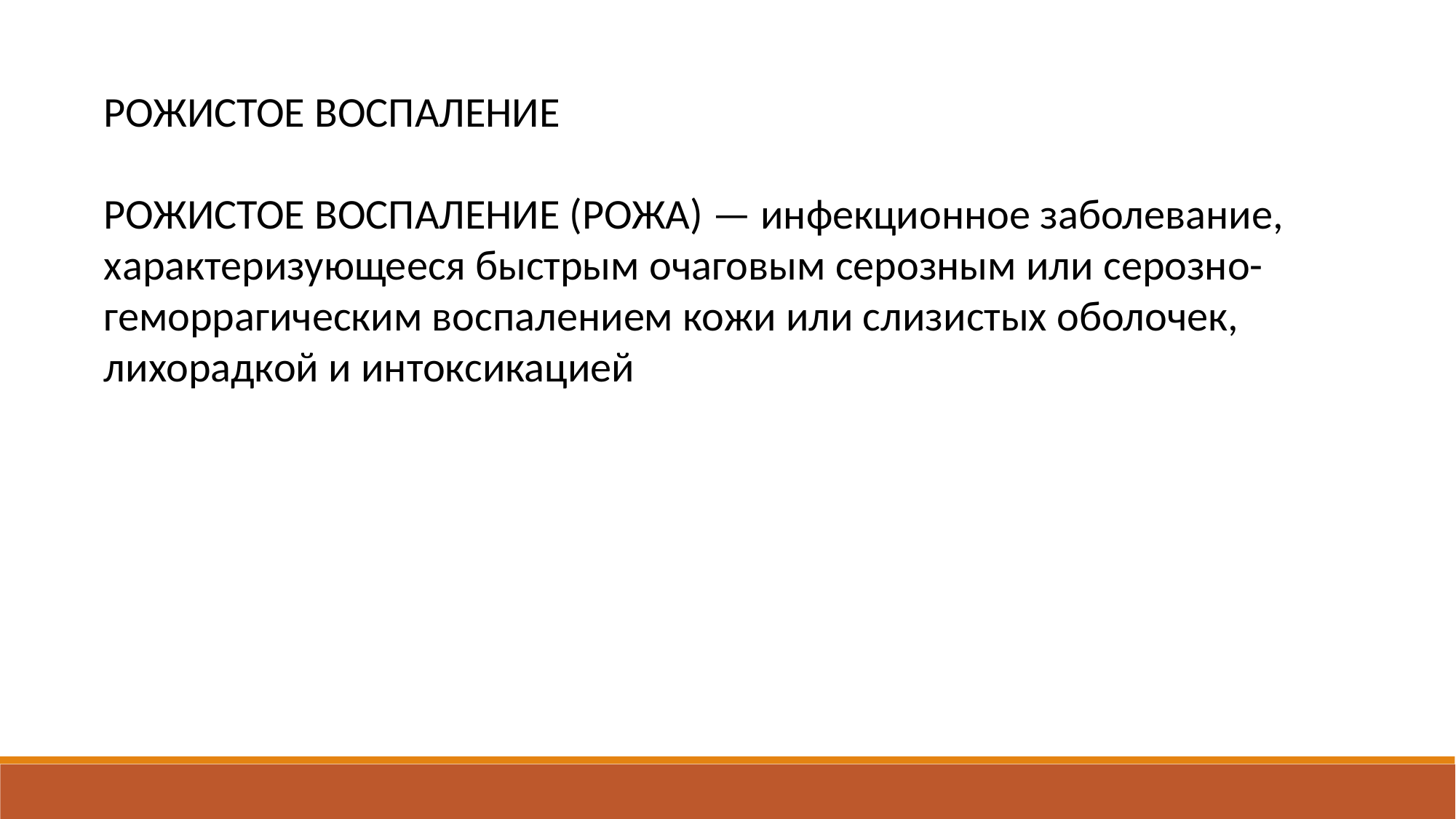

РОЖИСТОЕ ВОСПАЛЕНИЕ

РОЖИСТОЕ ВОСПАЛЕНИЕ (РОЖА) — инфекционное заболевание, характеризующееся быстрым очаговым серозным или серозно-геморрагическим воспалением кожи или слизистых оболочек, лихорадкой и интоксикацией